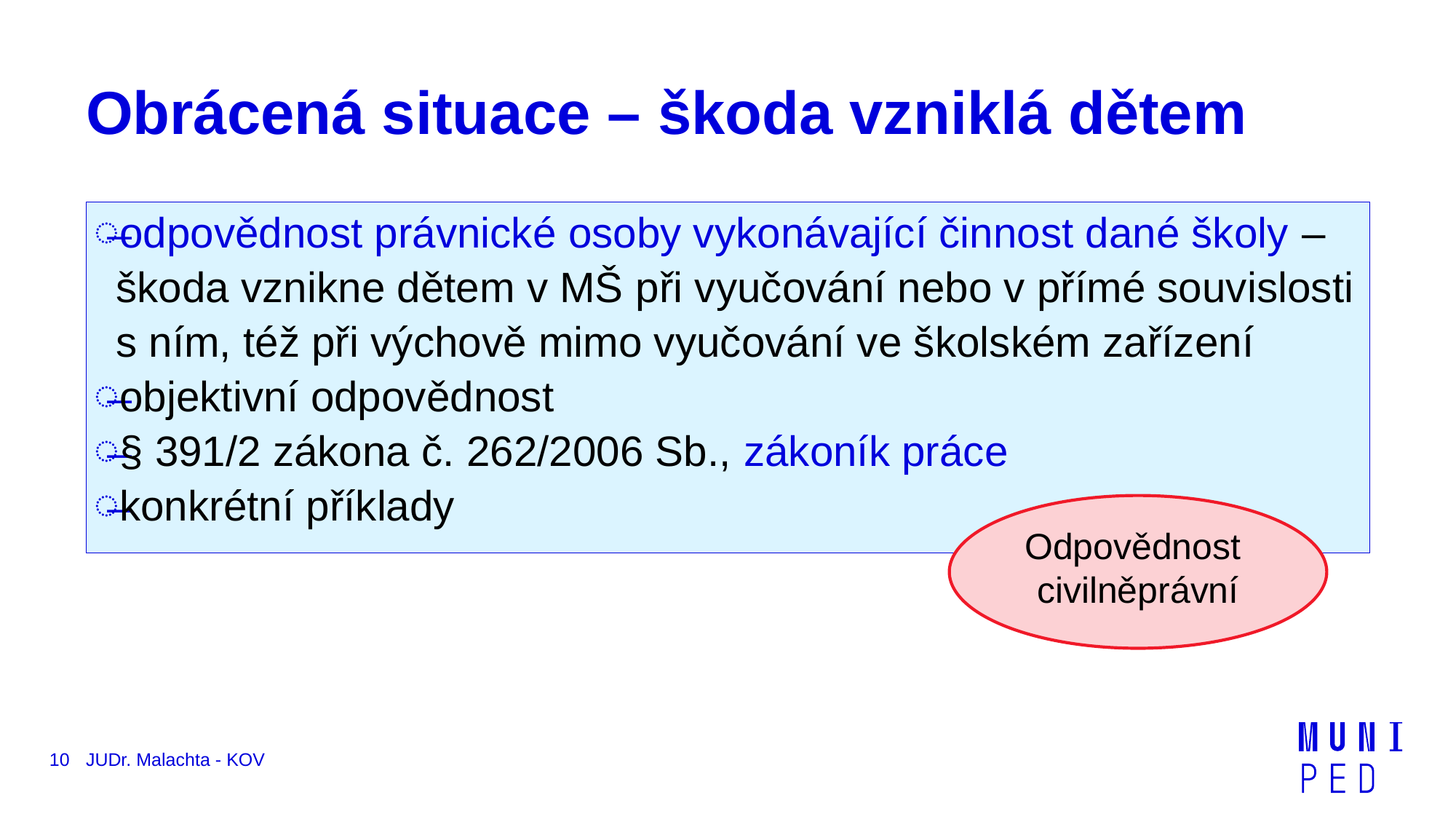

# Obrácená situace – škoda vzniklá dětem
odpovědnost právnické osoby vykonávající činnost dané školy – škoda vznikne dětem v MŠ při vyučování nebo v přímé souvislosti s ním, též při výchově mimo vyučování ve školském zařízení
objektivní odpovědnost
§ 391/2 zákona č. 262/2006 Sb., zákoník práce
konkrétní příklady
Odpovědnost
civilněprávní
10
JUDr. Malachta - KOV